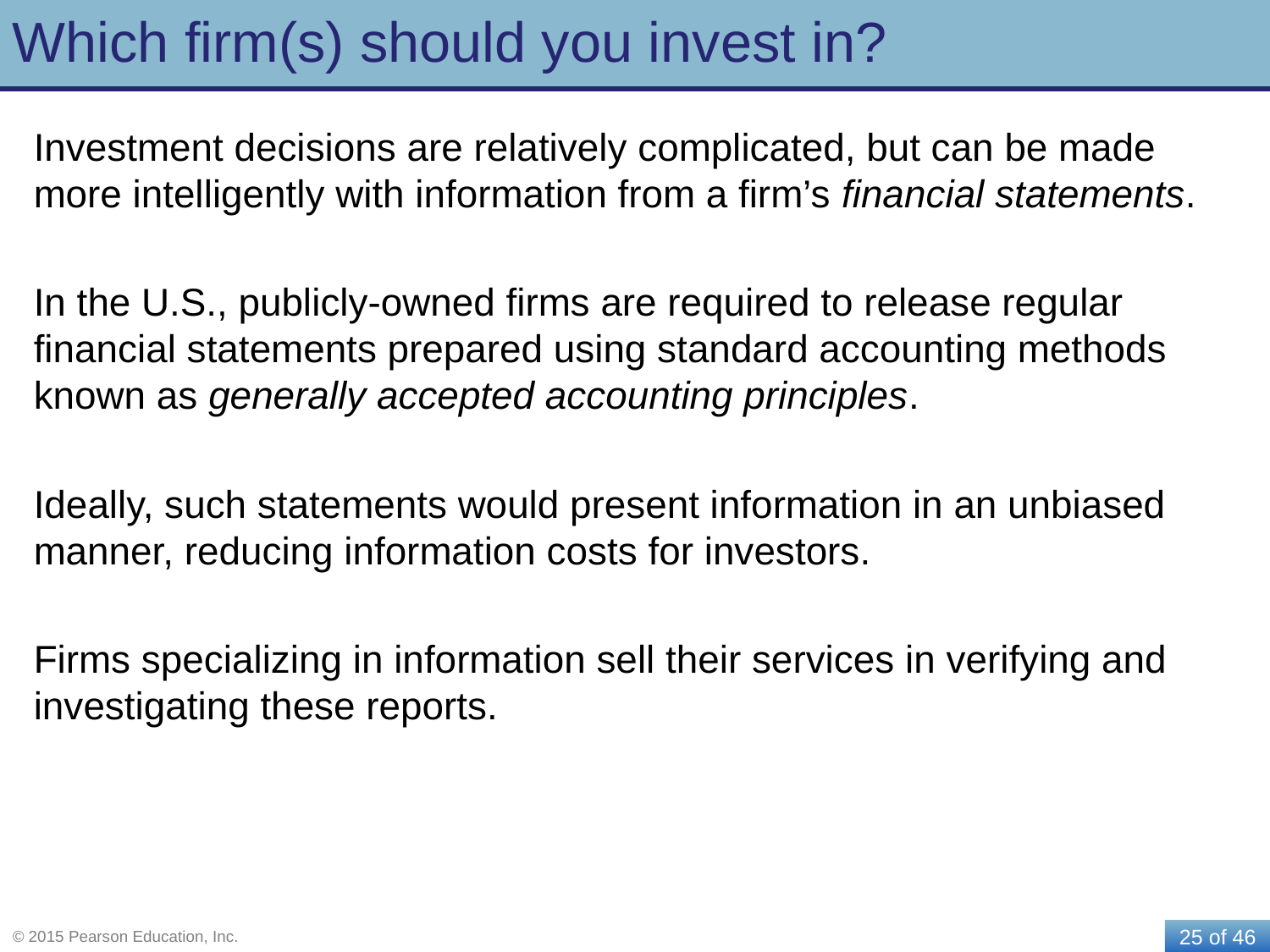

# Which firm(s) should you invest in?
Investment decisions are relatively complicated, but can be made more intelligently with information from a firm’s financial statements.

In the U.S., publicly-owned firms are required to release regular financial statements prepared using standard accounting methods known as generally accepted accounting principles.

Ideally, such statements would present information in an unbiased manner, reducing information costs for investors.

Firms specializing in information sell their services in verifying and investigating these reports.